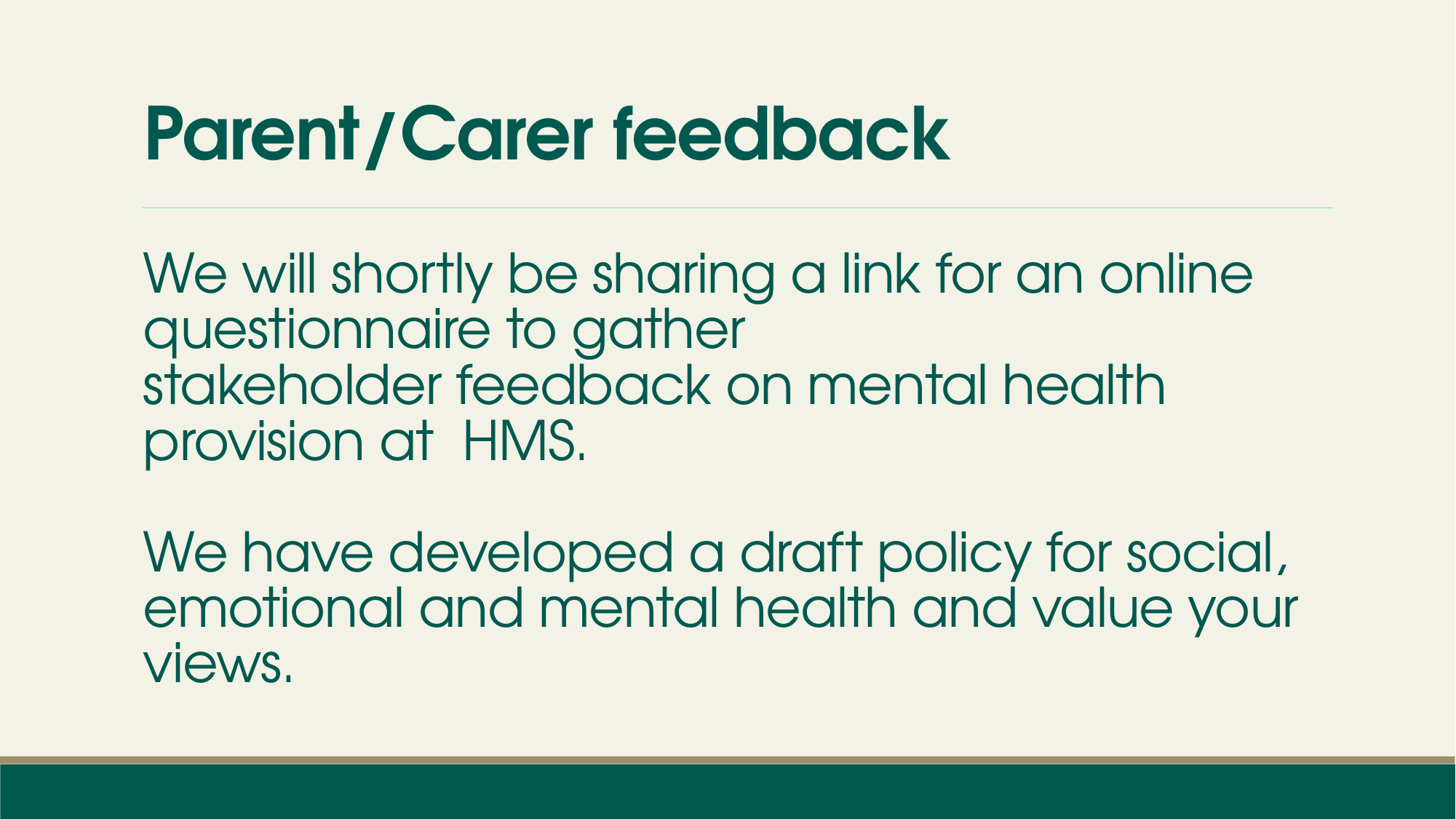

# Parent/Carer feedback
We will shortly be sharing a link for an online questionnaire to gather stakeholder feedback on mental health provision at  HMS.
We have developed a draft policy for social, emotional and mental health and value your views.